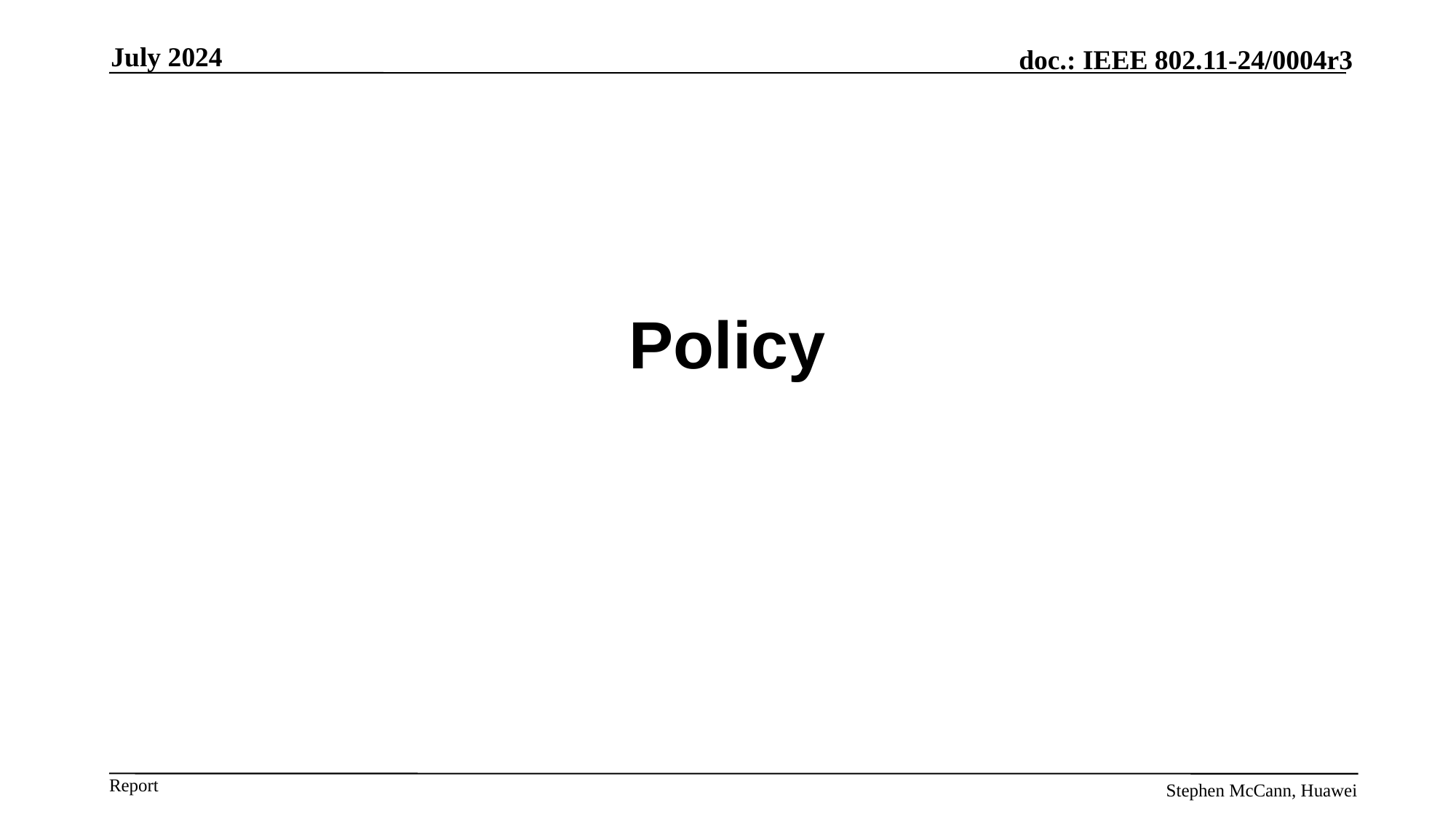

July 2024
# Policy
Stephen McCann, Huawei